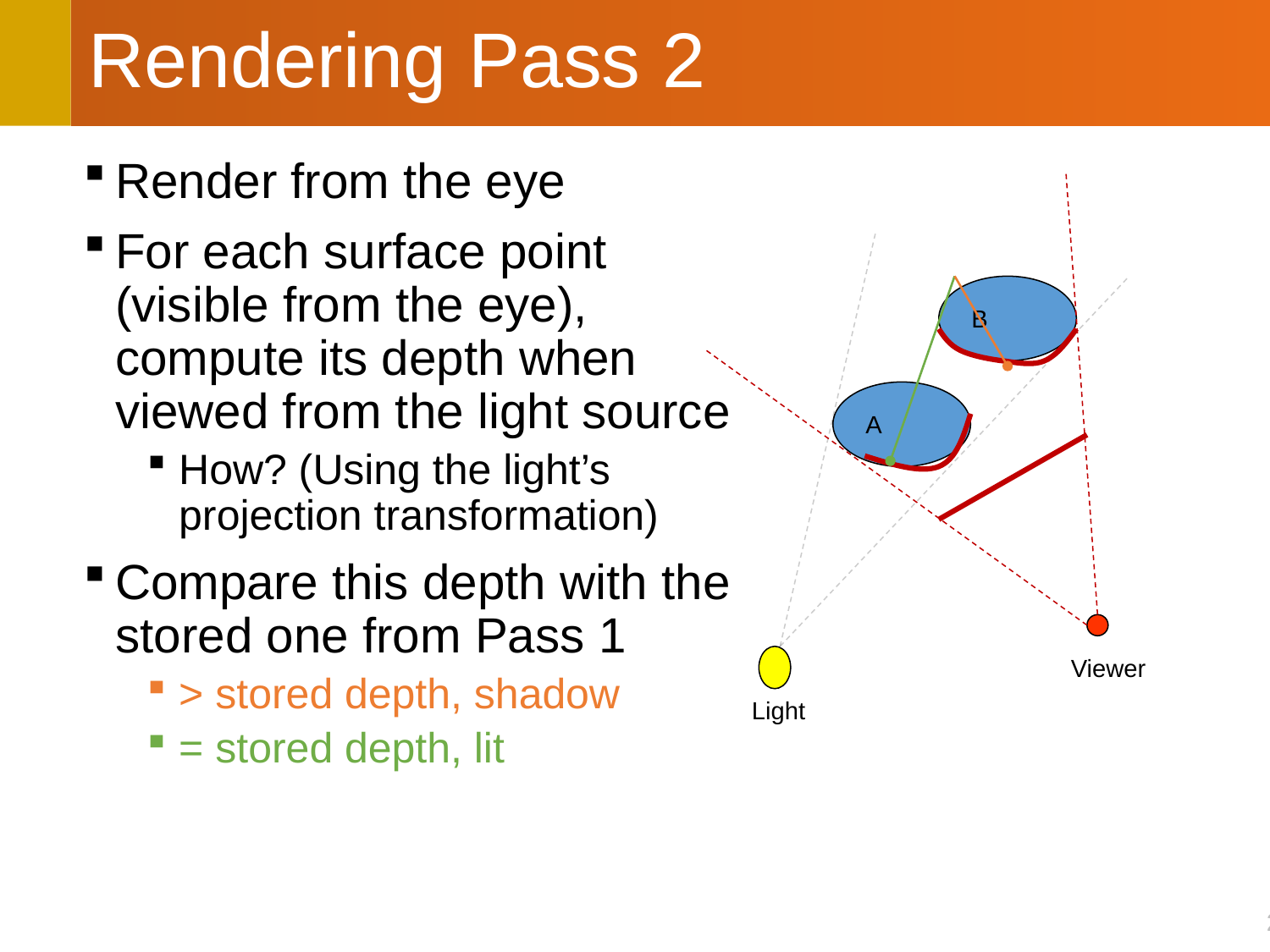

# Rendering Pass 2
Render from the eye
For each surface point (visible from the eye), compute its depth when viewed from the light source
How? (Using the light’s projection transformation)
Compare this depth with the stored one from Pass 1
> stored depth, shadow
= stored depth, lit

B

A

Viewer
Light